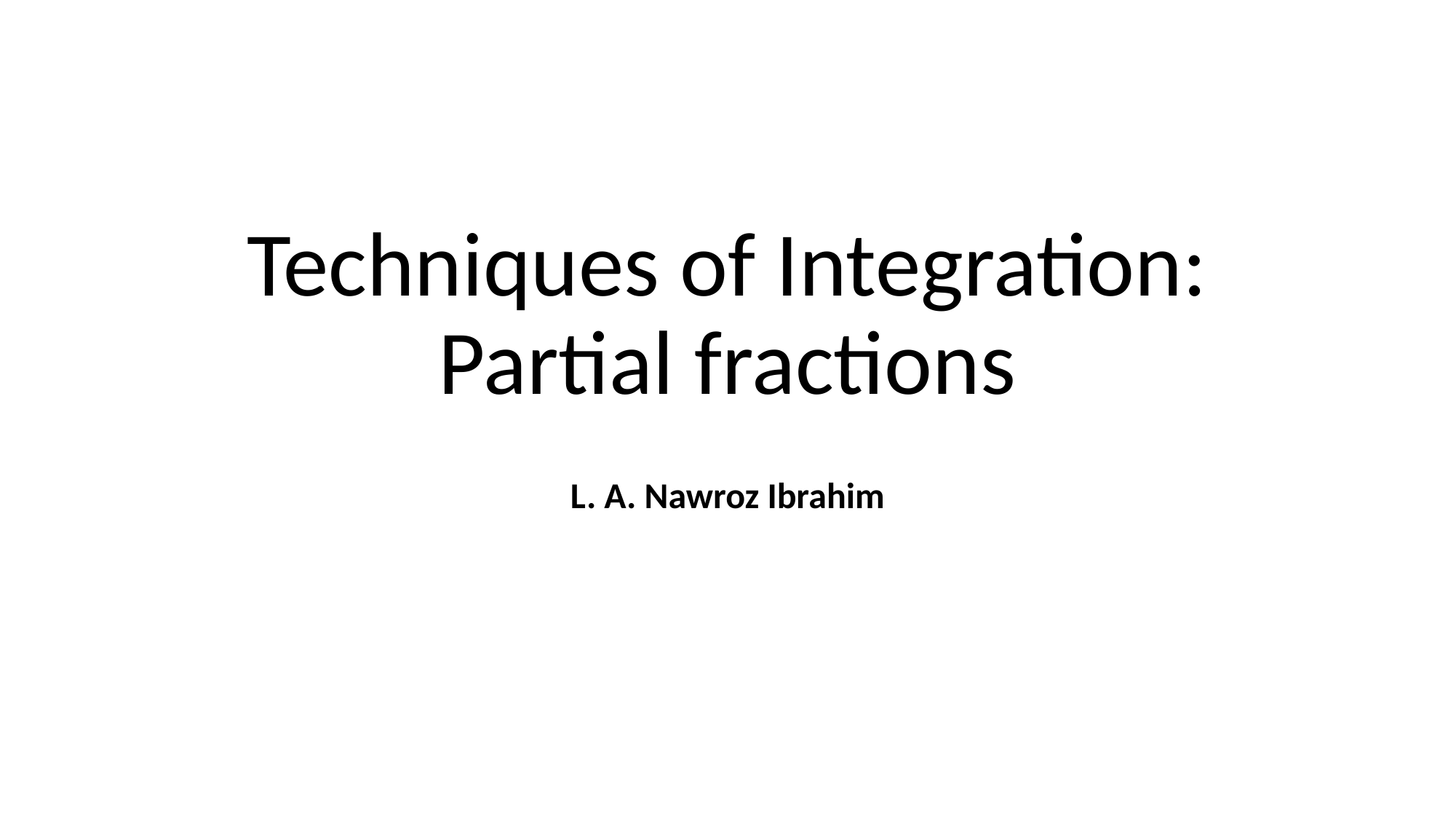

# Techniques of Integration: Partial fractions
L. A. Nawroz Ibrahim